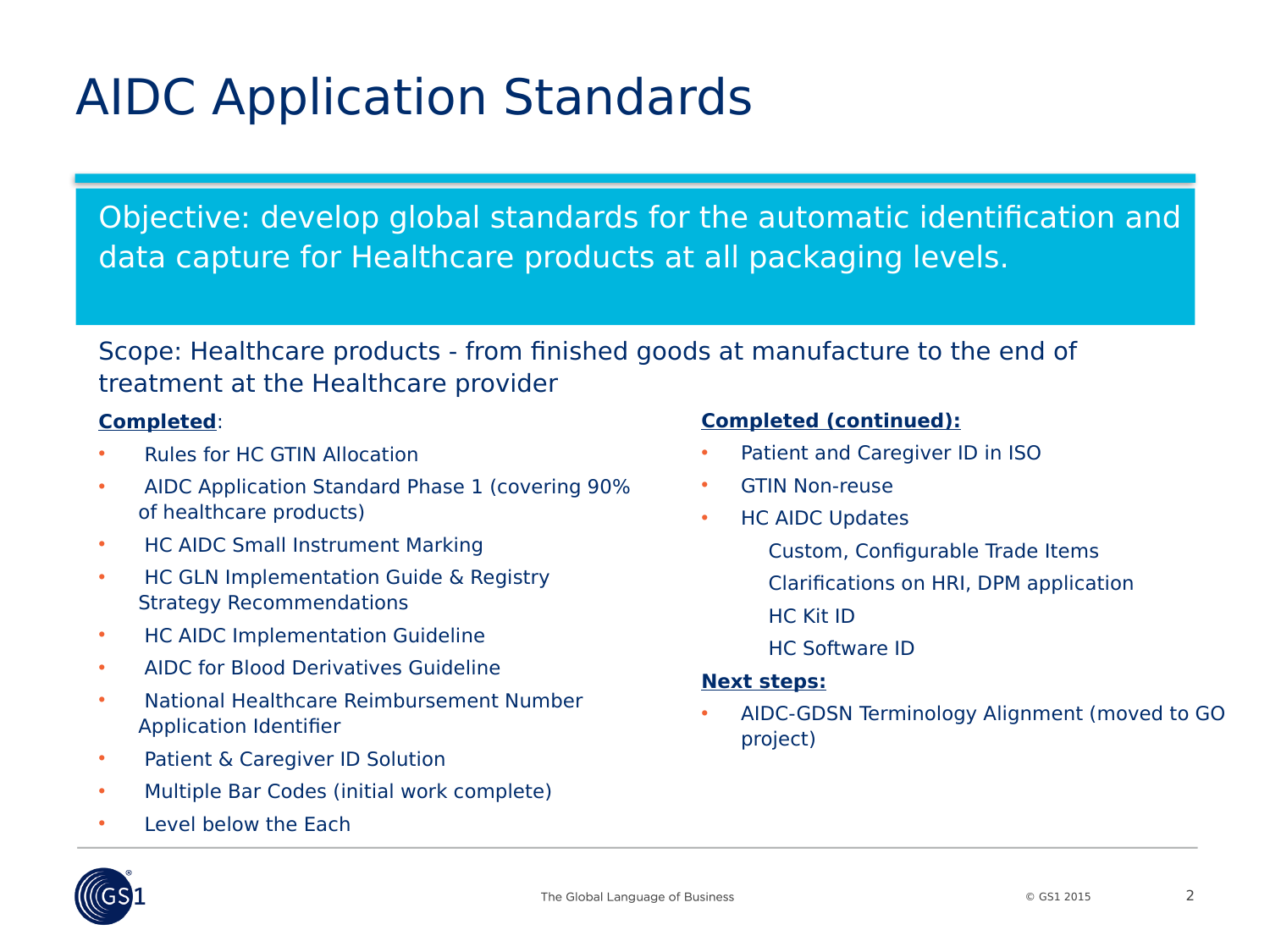

# AIDC Application Standards
Objective: develop global standards for the automatic identification and data capture for Healthcare products at all packaging levels.
Scope: Healthcare products - from finished goods at manufacture to the end of treatment at the Healthcare provider
Completed (continued):
Patient and Caregiver ID in ISO
GTIN Non-reuse
HC AIDC Updates
Custom, Configurable Trade Items
Clarifications on HRI, DPM application
HC Kit ID
HC Software ID
Next steps:
AIDC-GDSN Terminology Alignment (moved to GO project)

Completed:
 Rules for HC GTIN Allocation
 AIDC Application Standard Phase 1 (covering 90% of healthcare products)
 HC AIDC Small Instrument Marking
 HC GLN Implementation Guide & Registry Strategy Recommendations
 HC AIDC Implementation Guideline
 AIDC for Blood Derivatives Guideline
 National Healthcare Reimbursement Number Application Identifier
 Patient & Caregiver ID Solution
 Multiple Bar Codes (initial work complete)
 Level below the Each

2